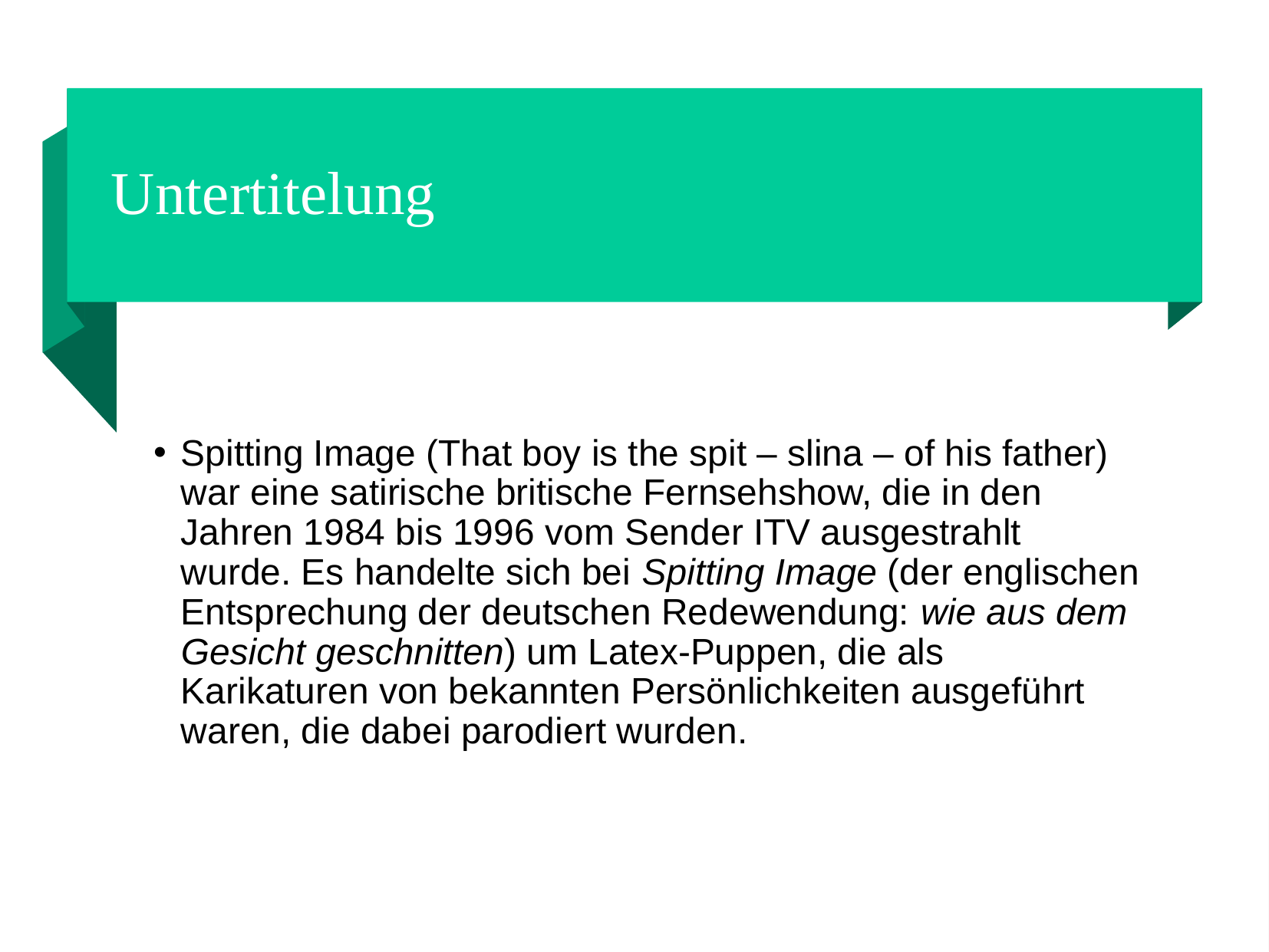

Untertitelung

Spitting Image (That boy is the spit – slina – of his father) war eine satirische britische Fernsehshow, die in den Jahren 1984 bis 1996 vom Sender ITV ausgestrahlt wurde. Es handelte sich bei Spitting Image (der englischen Entsprechung der deutschen Redewendung: wie aus dem Gesicht geschnitten) um Latex-Puppen, die als Karikaturen von bekannten Persönlichkeiten ausgeführt waren, die dabei parodiert wurden.